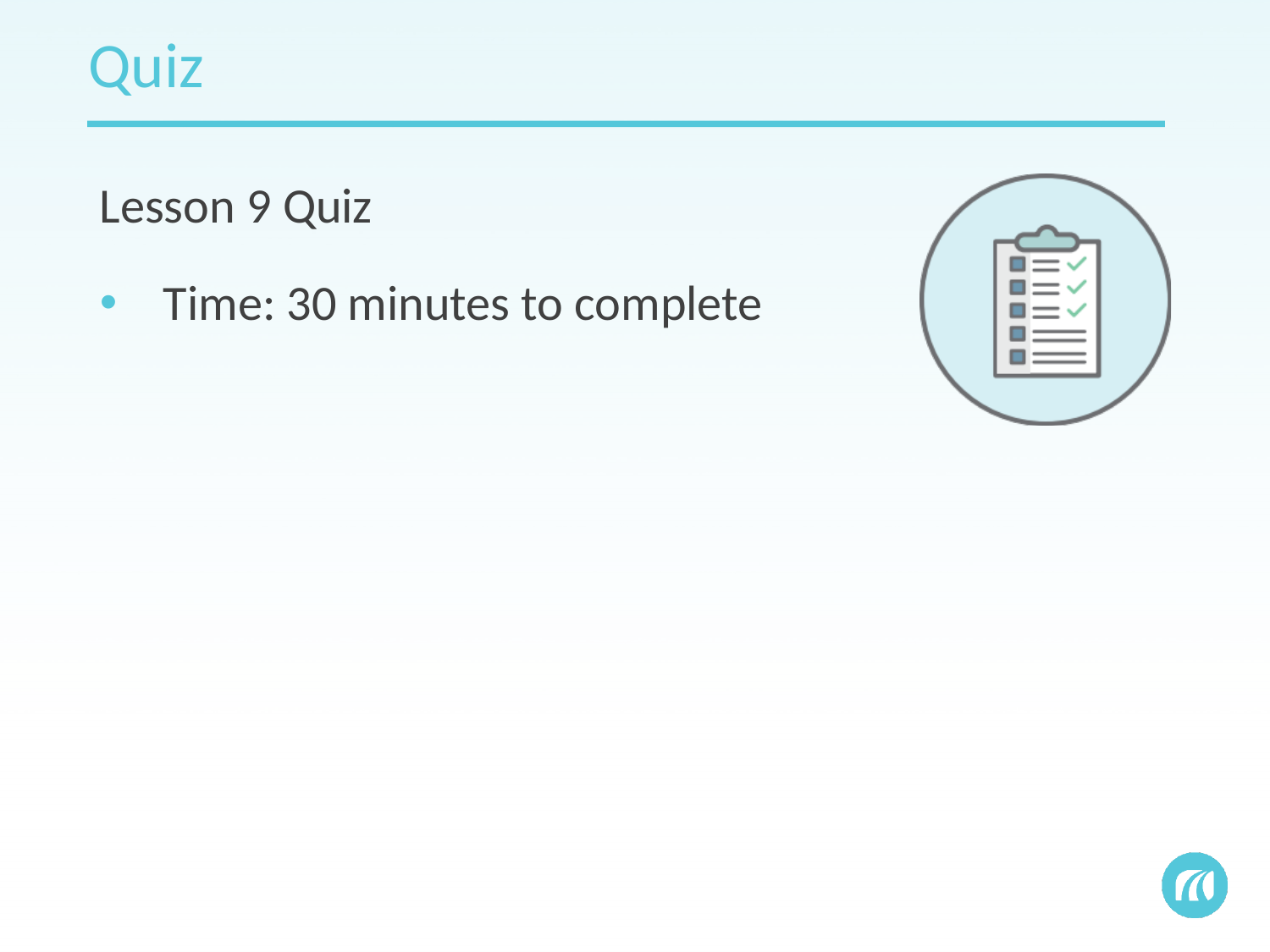

# Quiz
Lesson 9 Quiz
Time: 30 minutes to complete